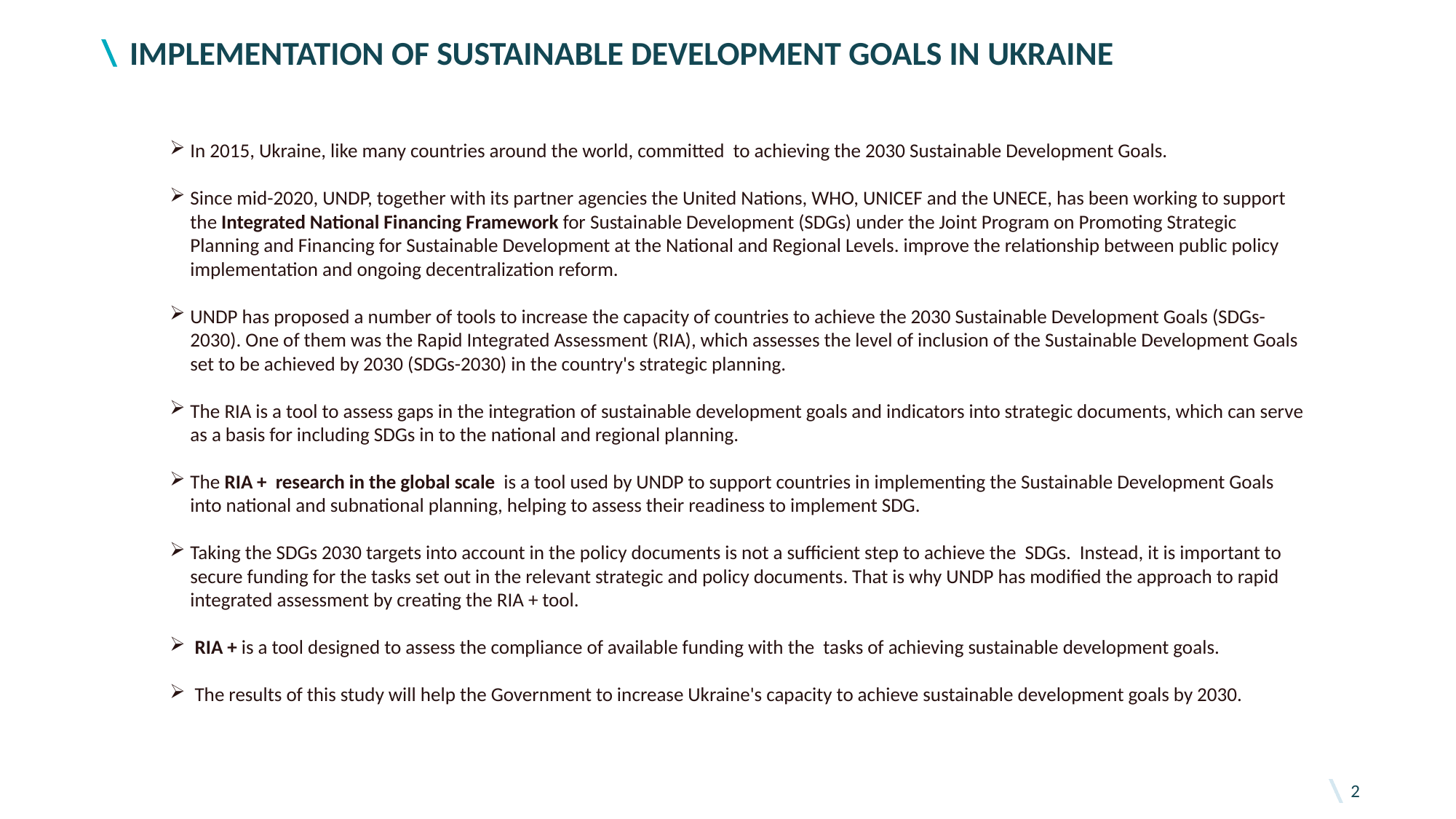

# Implementation of sustainable development goals in Ukraine
In 2015, Ukraine, like many countries around the world, committed  to achieving the 2030 Sustainable Development Goals.

Since mid-2020, UNDP, together with its partner agencies the United Nations, WHO, UNICEF and the UNECE, has been working to support the Integrated National Financing Framework for Sustainable Development (SDGs) under the Joint Program on Promoting Strategic Planning and Financing for Sustainable Development at the National and Regional Levels. improve the relationship between public policy implementation and ongoing decentralization reform.

UNDP has proposed a number of tools to increase the capacity of countries to achieve the 2030 Sustainable Development Goals (SDGs-2030). One of them was the Rapid Integrated Assessment (RIA), which assesses the level of inclusion of the Sustainable Development Goals set to be achieved by 2030 (SDGs-2030) in the country's strategic planning.

The RIA is a tool to assess gaps in the integration of sustainable development goals and indicators into strategic documents, which can serve as a basis for including SDGs in to the national and regional planning.

The RIA +  research in the global scale  is a tool used by UNDP to support countries in implementing the Sustainable Development Goals into national and subnational planning, helping to assess their readiness to implement SDG.

Taking the SDGs 2030 targets into account in the policy documents is not a sufficient step to achieve the  SDGs.  Instead, it is important to secure funding for the tasks set out in the relevant strategic and policy documents. That is why UNDP has modified the approach to rapid integrated assessment by creating the RIA + tool.

 RIA + is a tool designed to assess the compliance of available funding with the  tasks of achieving sustainable development goals.

 The results of this study will help the Government to increase Ukraine's capacity to achieve sustainable development goals by 2030.